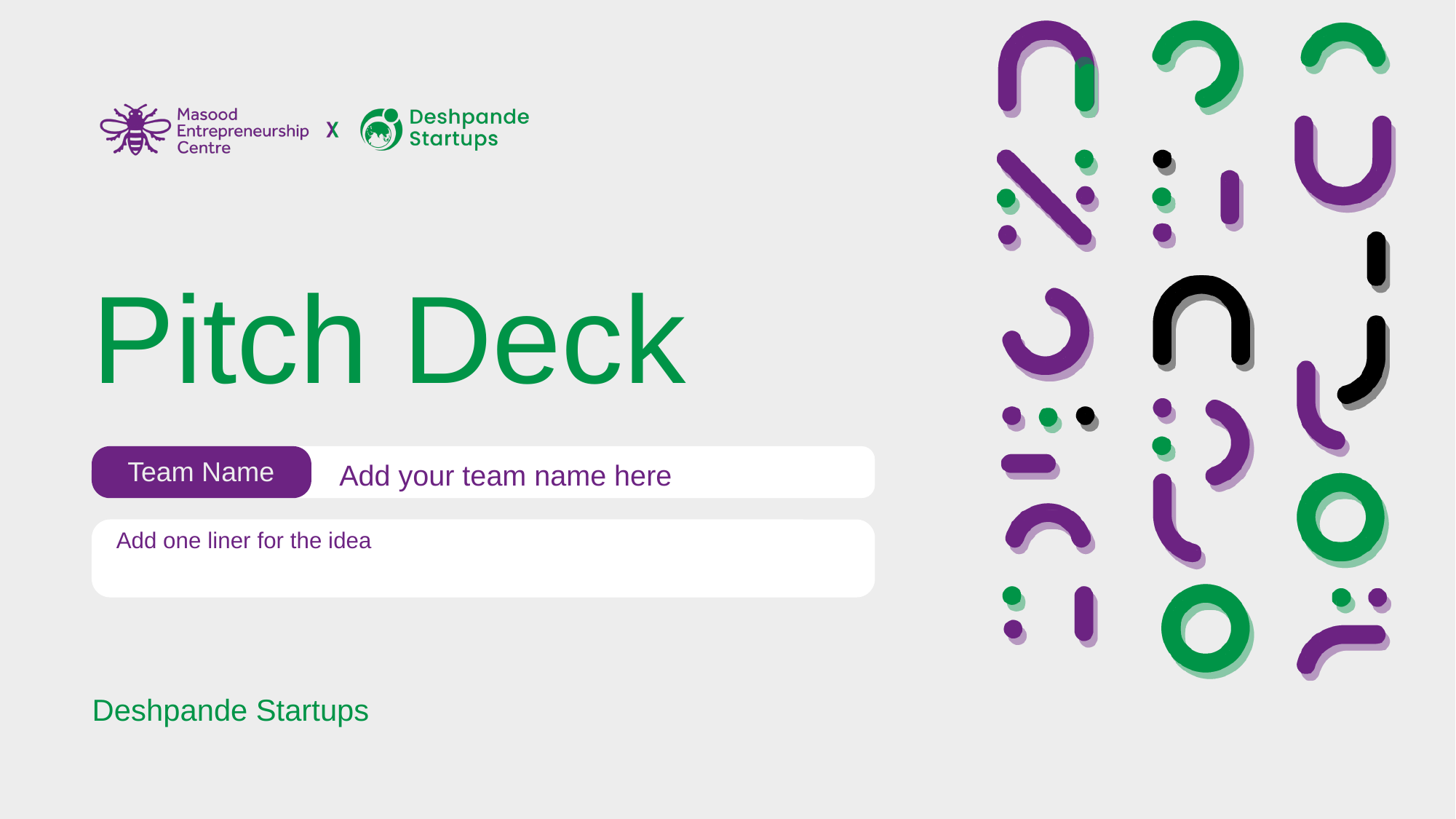

Add your team name here
Add one liner for the idea